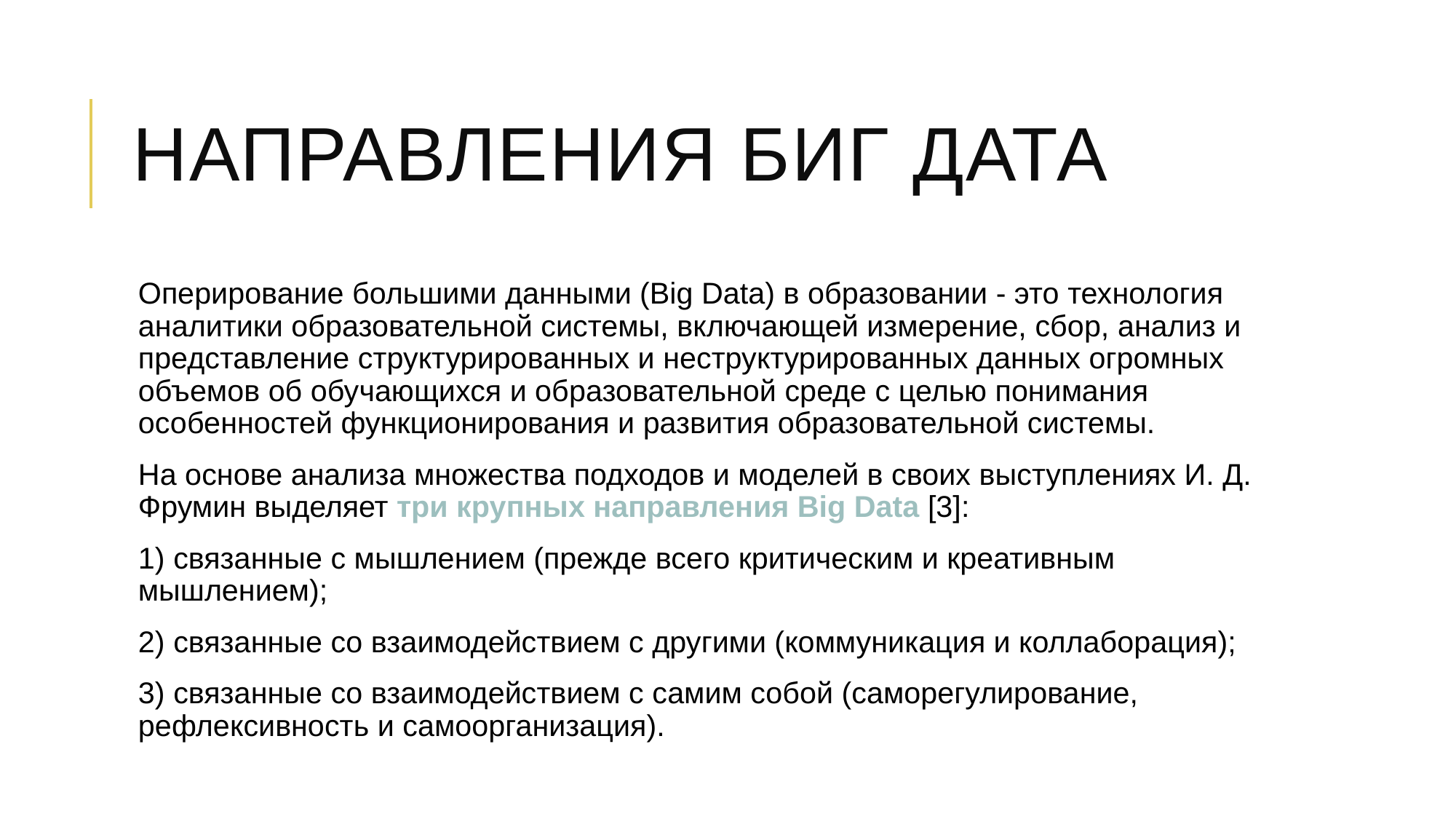

# Направления Биг дата
Оперирование большими данными (Big Data) в образовании - это технология аналитики образовательной системы, включающей измерение, сбор, анализ и представление структурированных и неструктурированных данных огромных объемов об обучающихся и образовательной среде с целью понимания особенностей функционирования и развития образовательной системы.
На основе анализа множества подходов и моделей в своих выступлениях И. Д. Фрумин выделяет три крупных направления Big Data [3]:
1) связанные с мышлением (прежде всего критическим и креативным мышлением);
2) связанные со взаимодействием с другими (коммуникация и коллаборация);
3) связанные со взаимодействием с самим собой (саморегулирование, рефлексивность и самоорганизация).